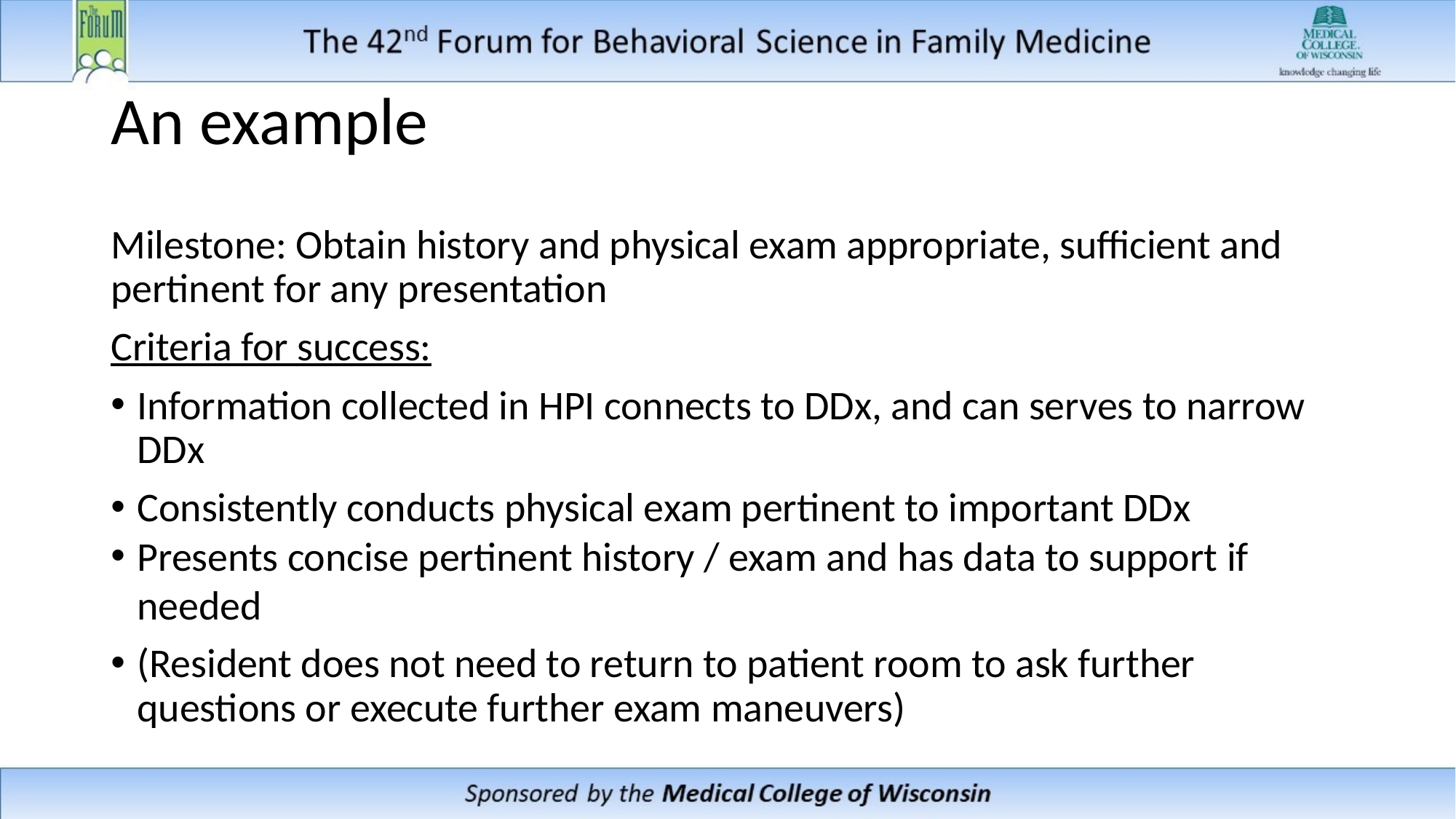

# An example
Milestone: Obtain history and physical exam appropriate, sufficient and pertinent for any presentation
Criteria for success:
Information collected in HPI connects to DDx, and can serves to narrow DDx
Consistently conducts physical exam pertinent to important DDx
Presents concise pertinent history / exam and has data to support if needed
(Resident does not need to return to patient room to ask further questions or execute further exam maneuvers)